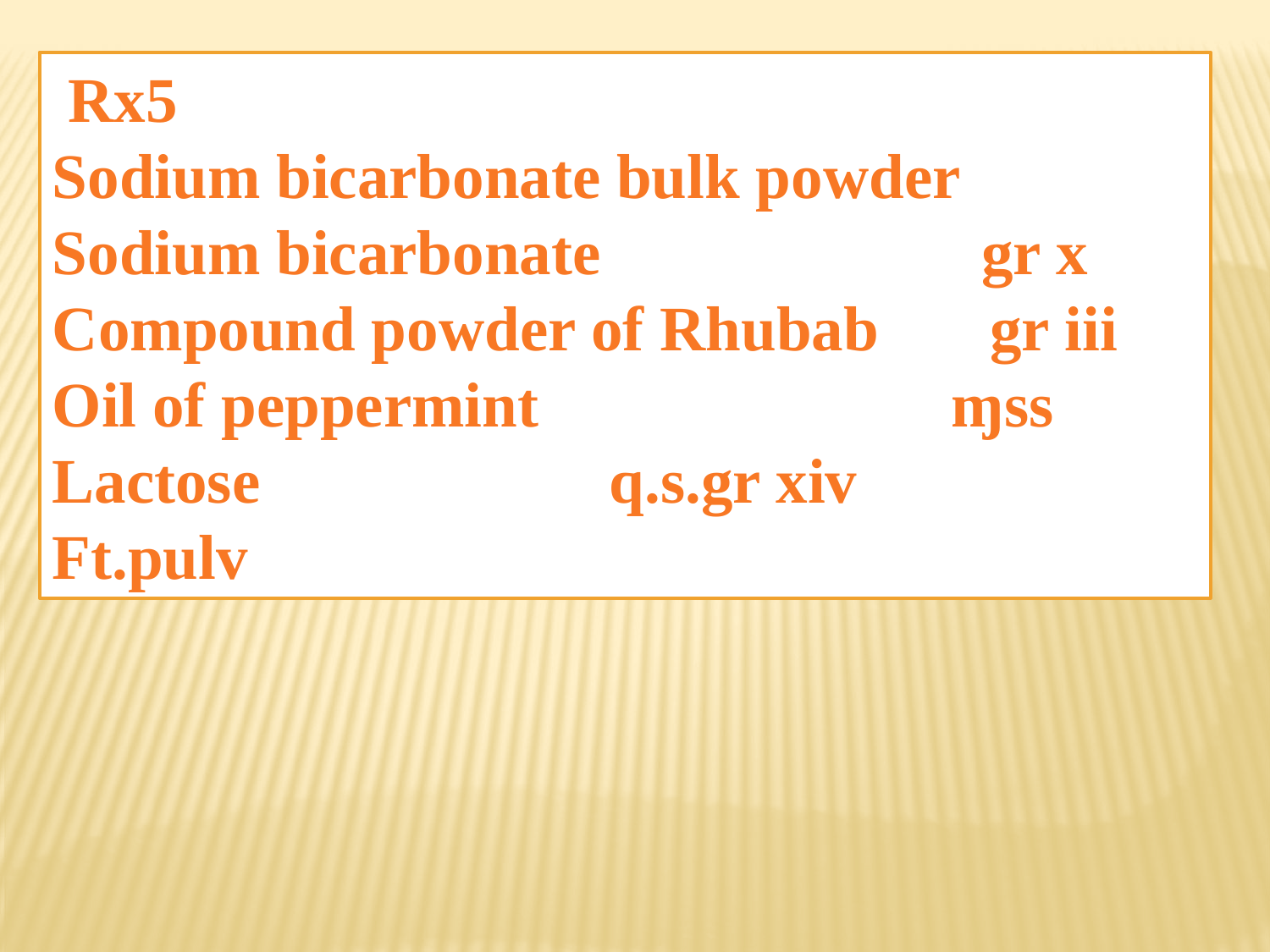

Rx5
Sodium bicarbonate bulk powder
Sodium bicarbonate                        gr x
Compound powder of Rhubab       gr iii
Oil of peppermint                          ɱss
Lactose                      q.s.gr xiv
Ft.pulv